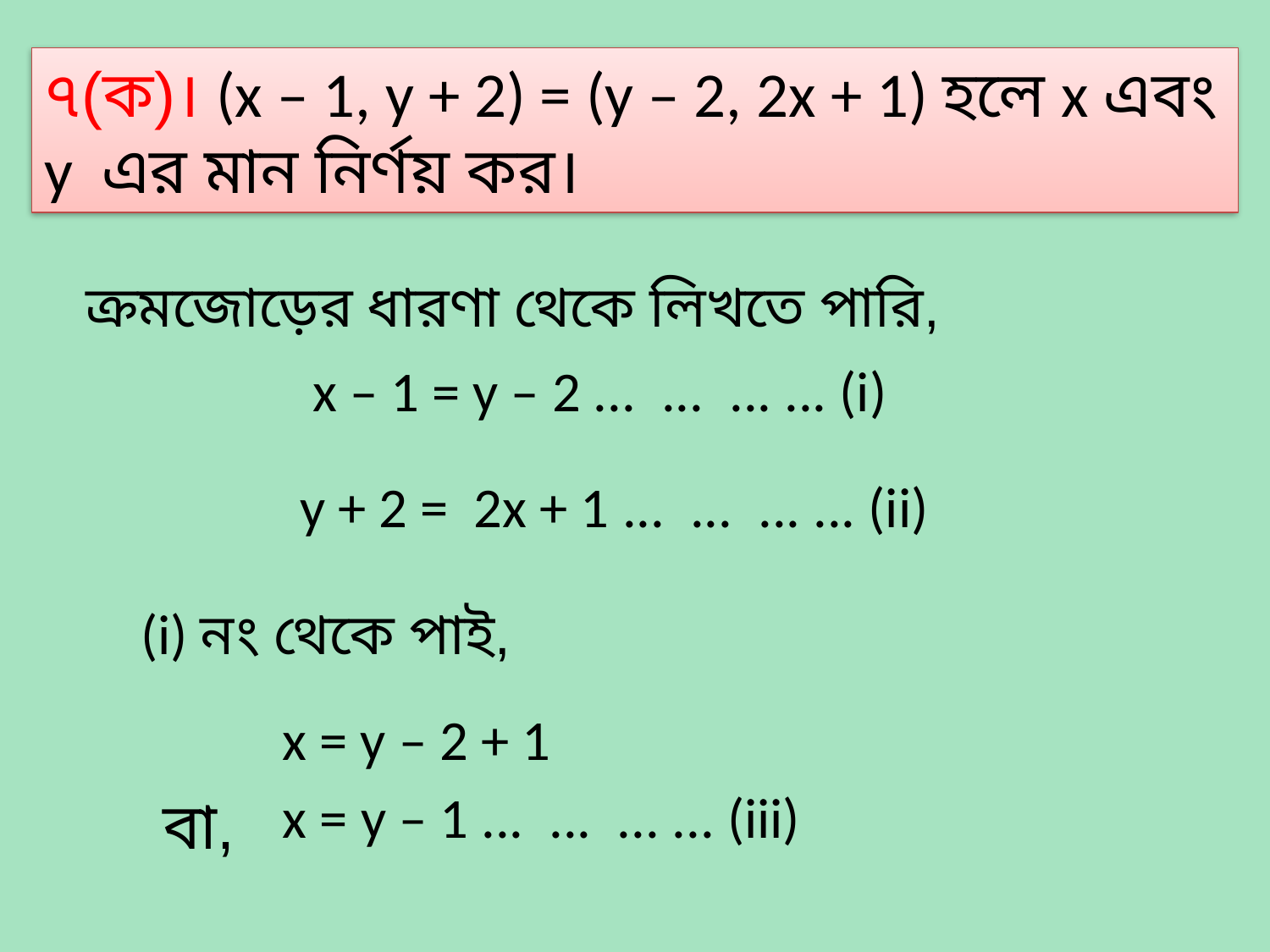

৭(ক)। (x – 1, y + 2) = (y – 2, 2x + 1) হলে x এবং y  এর মান নির্ণয় কর।
ক্রমজোড়ের ধারণা থেকে লিখতে পারি,
x – 1 = y – 2 ...  ...  ... ... (i)
 y + 2 =  2x + 1 ...  ...  ... ... (ii)
(i) নং থেকে পাই,
x = y – 2 + 1
x = y – 1 ...  ...  ... ... (iii)
বা,